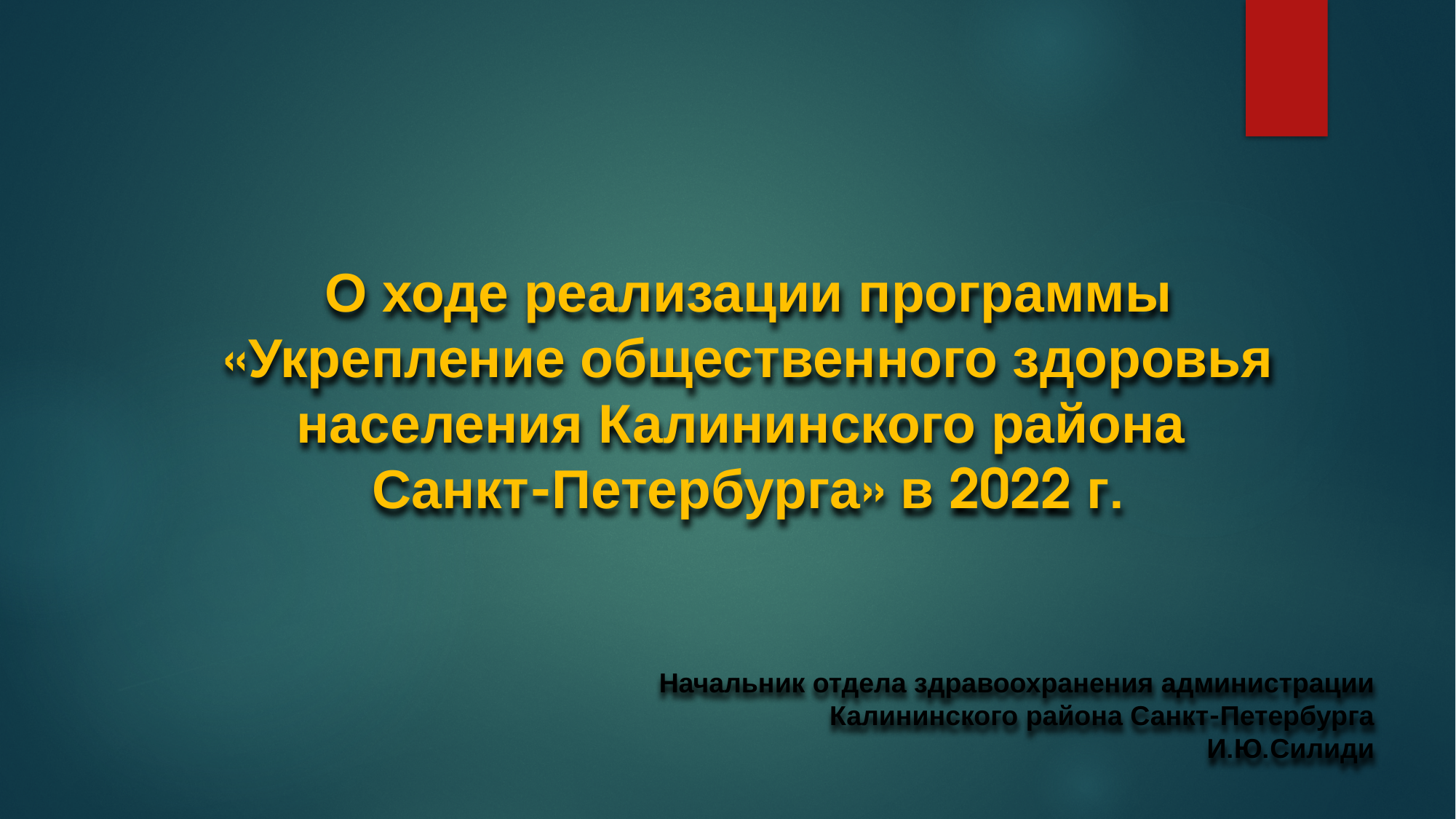

# О ходе реализации программы «Укрепление общественного здоровья населения Калининского района Санкт-Петербурга» в 2022 г.

Начальник отдела здравоохранения администрации Калининского района Санкт-Петербурга
И.Ю.Силиди